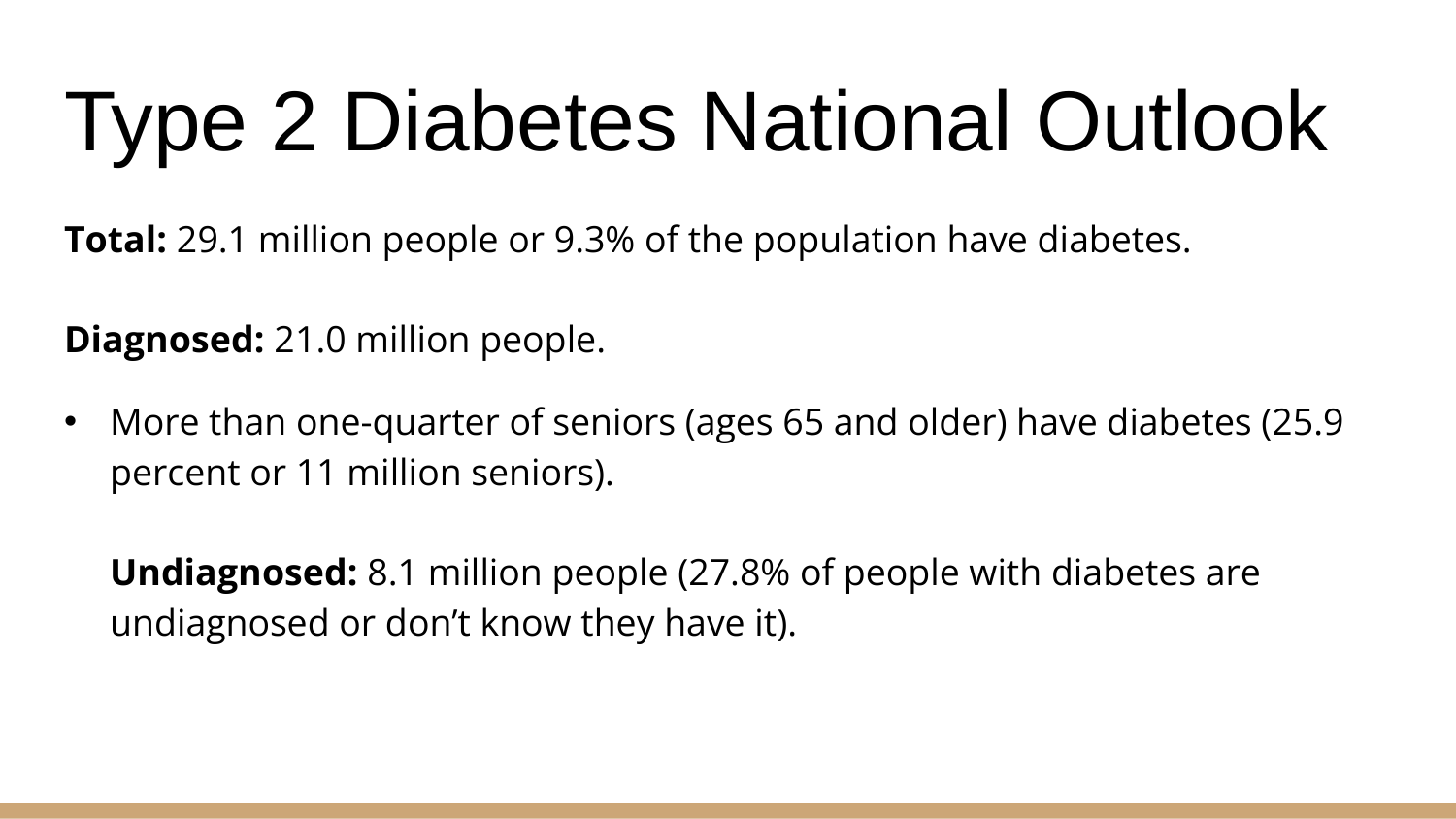

# Type 2 Diabetes National Outlook
Total: 29.1 million people or 9.3% of the population have diabetes.
Diagnosed: 21.0 million people.
More than one-quarter of seniors (ages 65 and older) have diabetes (25.9 percent or 11 million seniors).
Undiagnosed: 8.1 million people (27.8% of people with diabetes are undiagnosed or don’t know they have it).